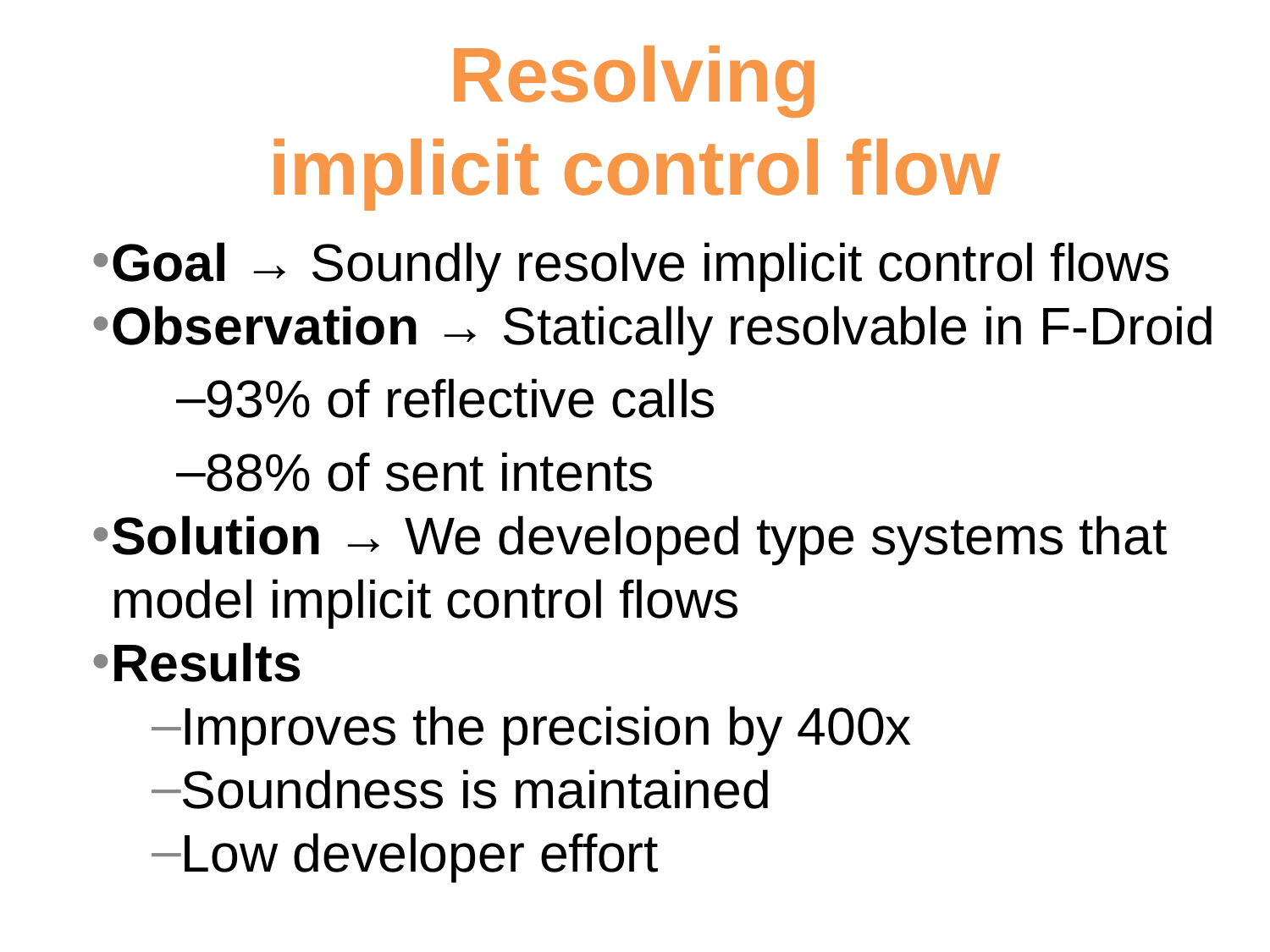

# Resolving implicit control flow
Goal → Soundly resolve implicit control flows
Observation → Statically resolvable in F-Droid
93% of reflective calls
88% of sent intents
Solution → We developed type systems that model implicit control flows
Results
Improves the precision by 400x
Soundness is maintained
Low developer effort